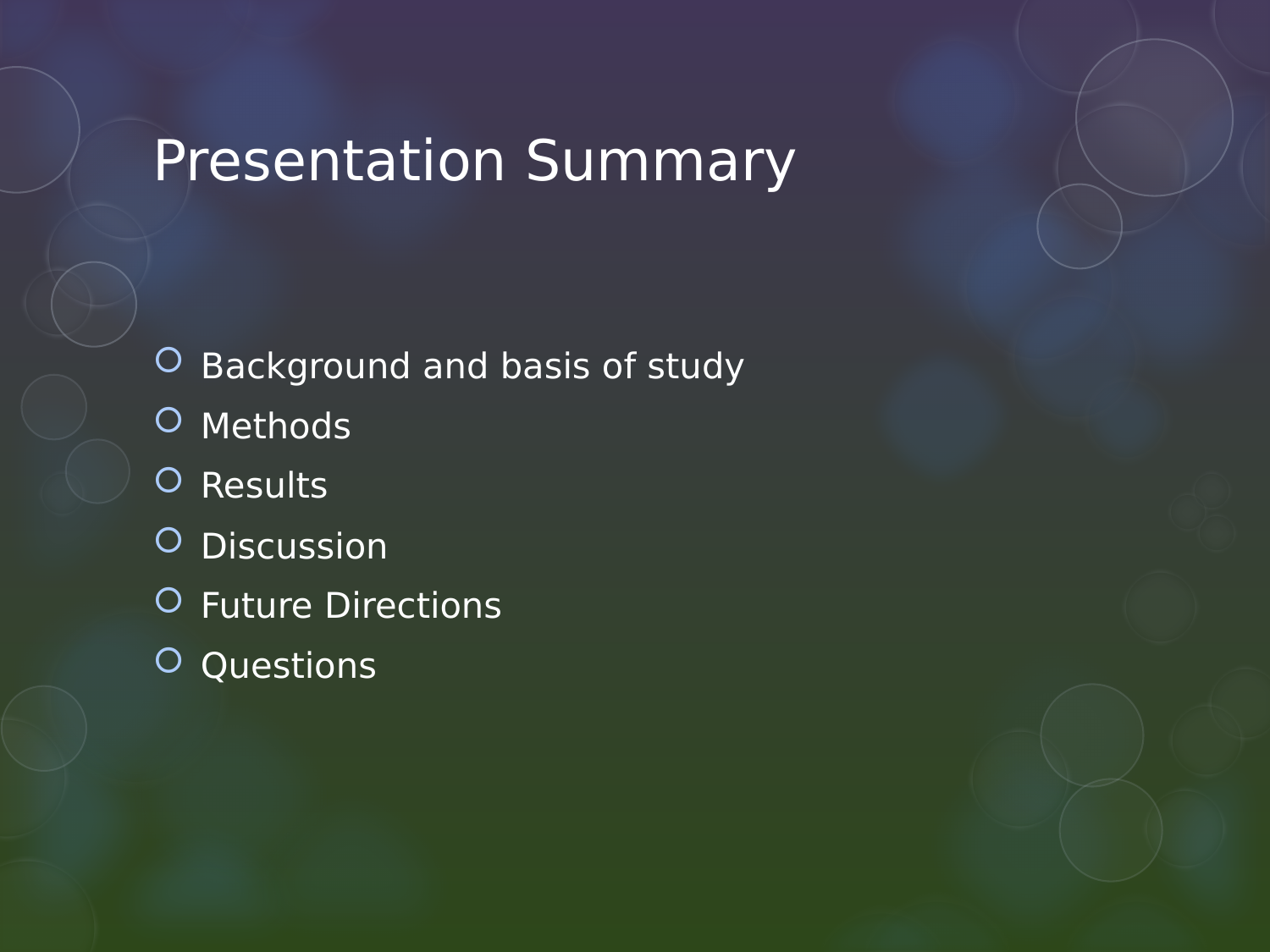

# Presentation Summary
Background and basis of study
Methods
Results
Discussion
Future Directions
Questions